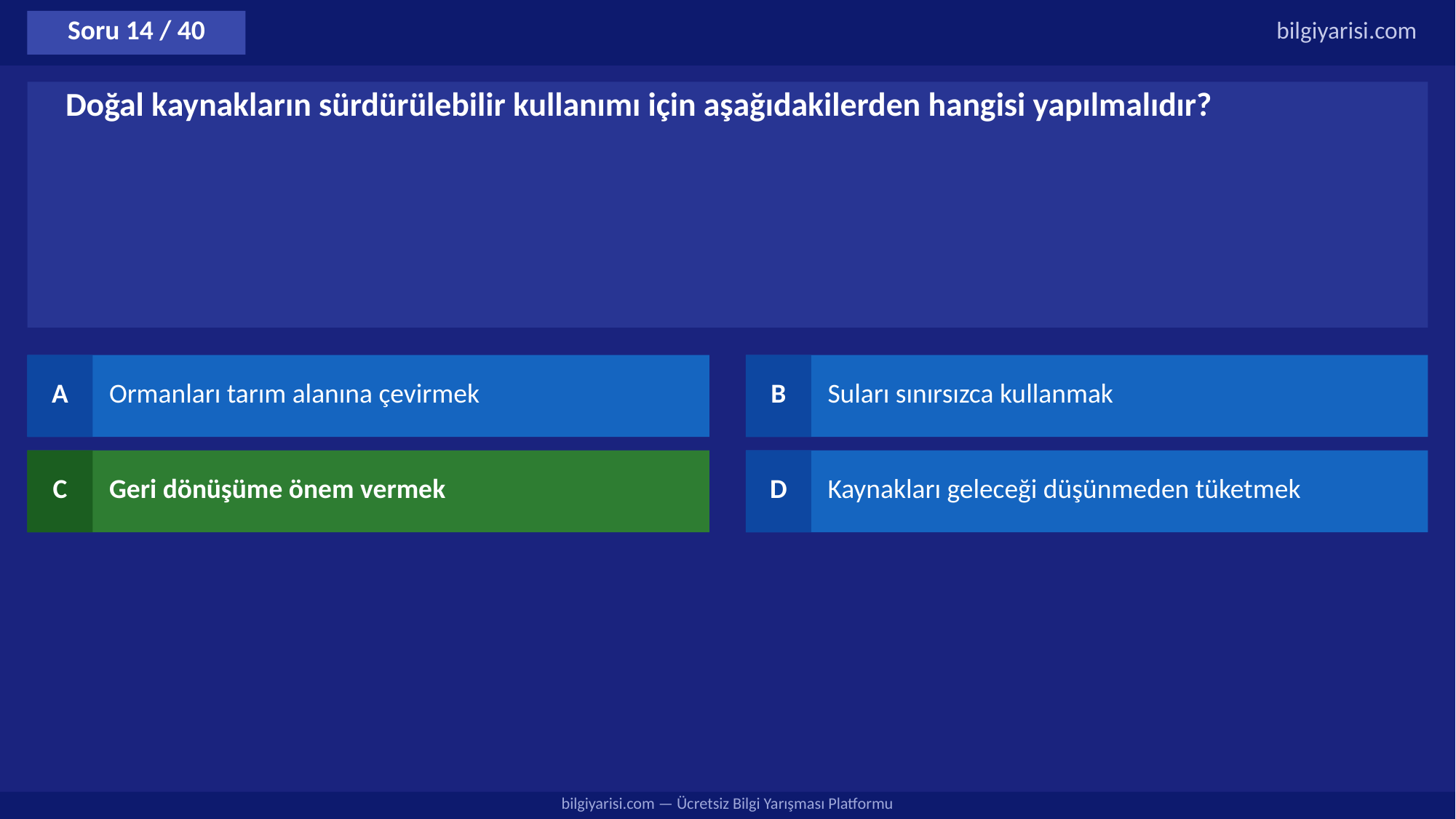

Soru 14 / 40
bilgiyarisi.com

Doğal kaynakların sürdürülebilir kullanımı için aşağıdakilerden hangisi yapılmalıdır?

A
Ormanları tarım alanına çevirmek

B
Suları sınırsızca kullanmak

C
Geri dönüşüme önem vermek

D
Kaynakları geleceği düşünmeden tüketmek
bilgiyarisi.com — Ücretsiz Bilgi Yarışması Platformu